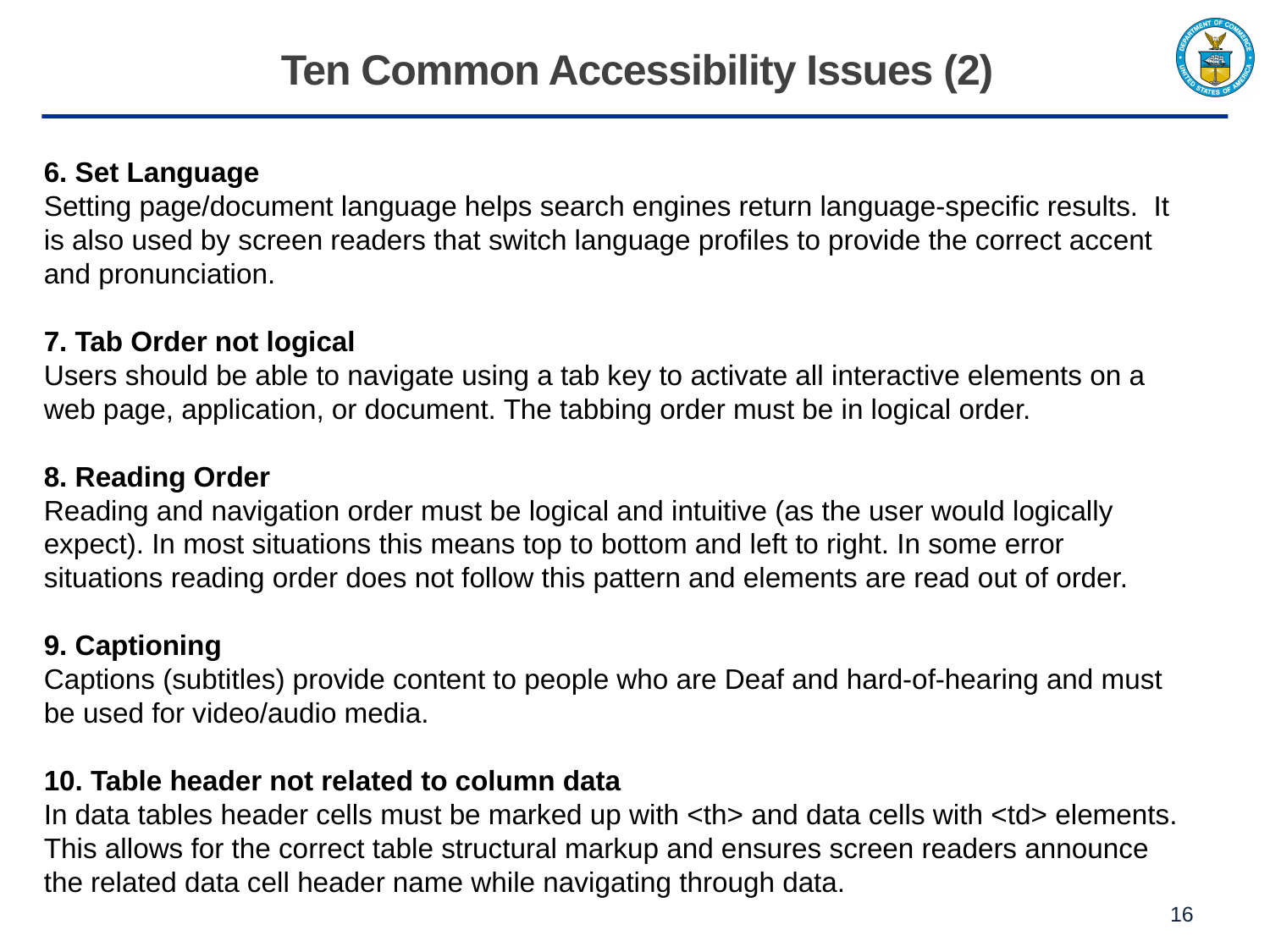

# Ten Common Accessibility Issues (2)
6. Set Language
Setting page/document language helps search engines return language-specific results.  It is also used by screen readers that switch language profiles to provide the correct accent and pronunciation.

7. Tab Order not logical
Users should be able to navigate using a tab key to activate all interactive elements on a web page, application, or document. The tabbing order must be in logical order.

8. Reading Order
Reading and navigation order must be logical and intuitive (as the user would logically expect). In most situations this means top to bottom and left to right. In some error situations reading order does not follow this pattern and elements are read out of order.

9. Captioning
Captions (subtitles) provide content to people who are Deaf and hard-of-hearing and must be used for video/audio media.

10. Table header not related to column data
In data tables header cells must be marked up with <th> and data cells with <td> elements. This allows for the correct table structural markup and ensures screen readers announce the related data cell header name while navigating through data.